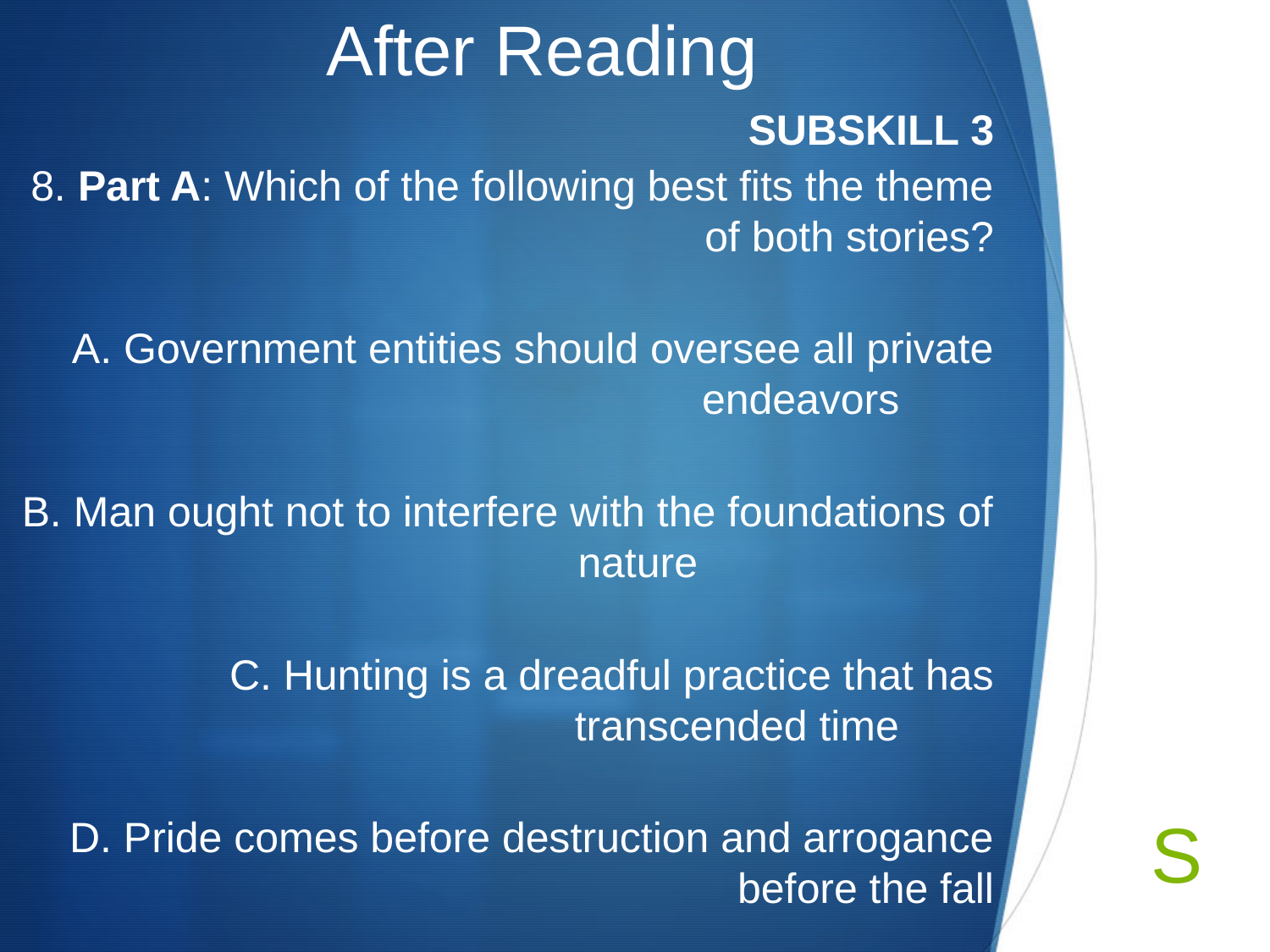

# After Reading
SUBSKILL 3
8. Part A: Which of the following best fits the theme of both stories?

A. Government entities should oversee all private endeavors

B. Man ought not to interfere with the foundations of nature

C. Hunting is a dreadful practice that has transcended time

D. Pride comes before destruction and arrogance before the fall